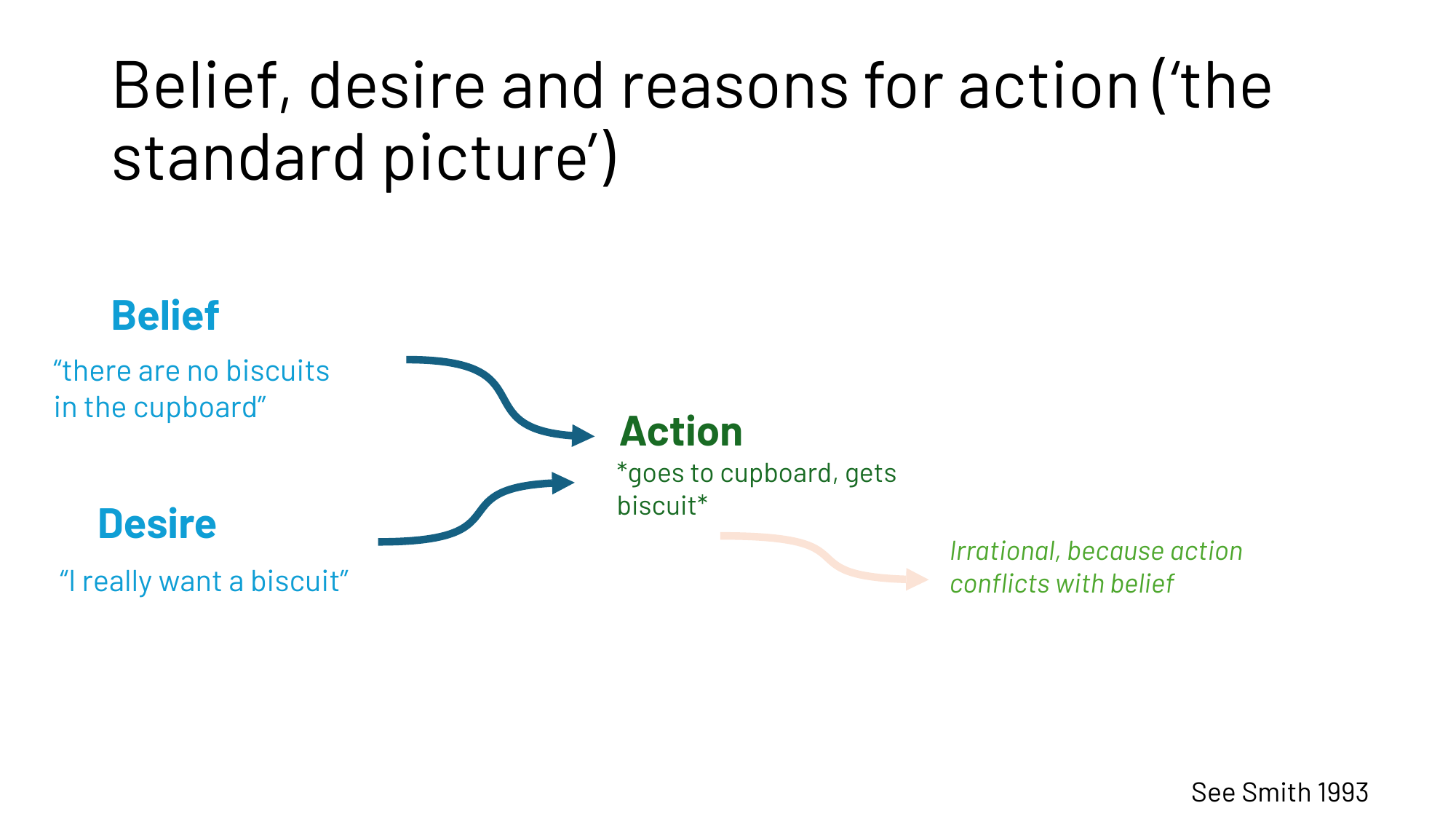

# Belief, desire and reasons for action (‘the standard picture’)

Belief
“there are no biscuits in the cupboard”
Action
*goes to cupboard, gets biscuit*
Desire
Irrational, because action conflicts with belief
“I really want a biscuit”
See Smith 1993